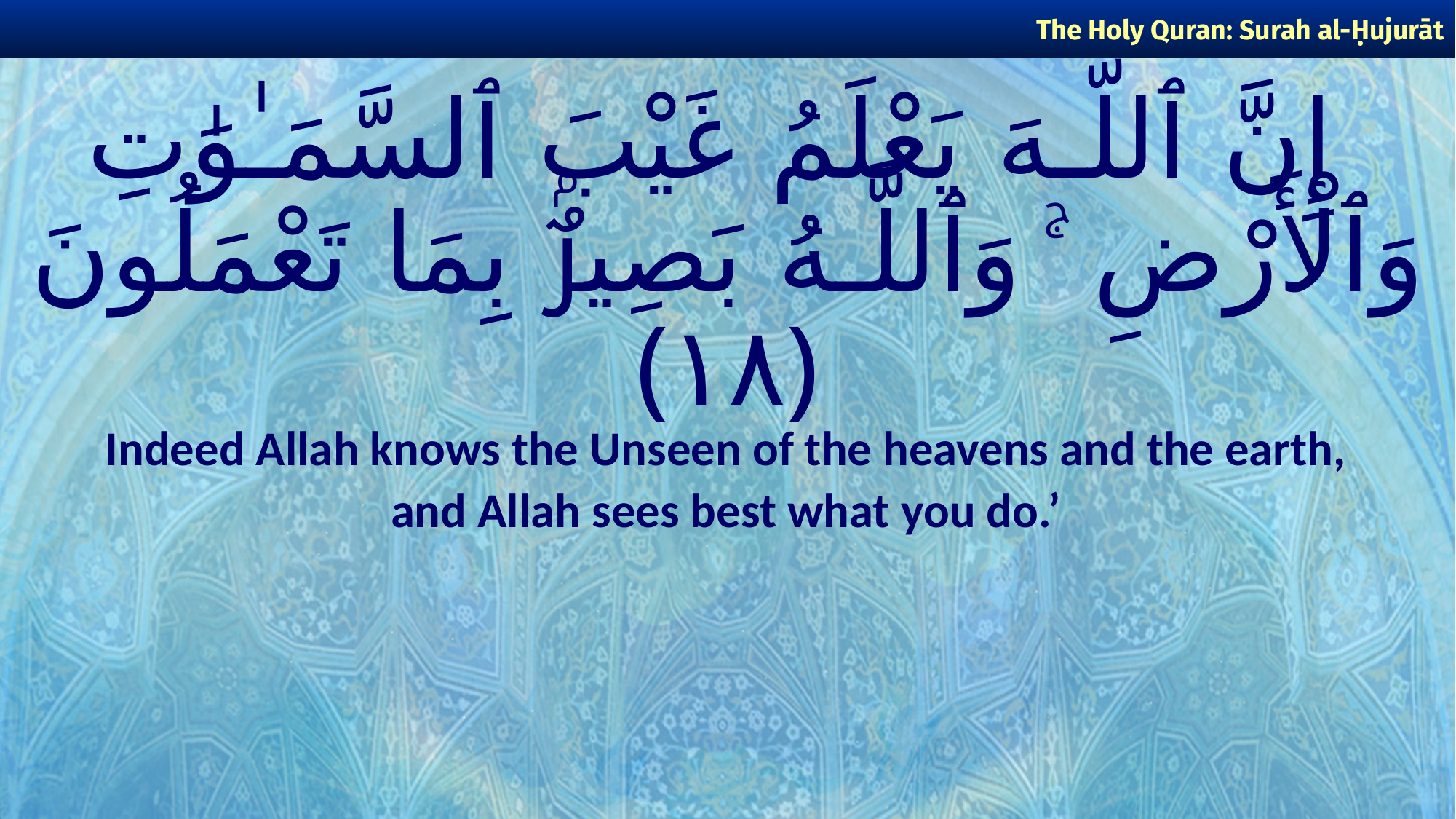

The Holy Quran: Surah al-Ḥujurāt
# إِنَّ ٱللَّـهَ يَعْلَمُ غَيْبَ ٱلسَّمَـٰوَٰتِ وَٱلْأَرْضِ ۚ وَٱللَّـهُ بَصِيرٌۢ بِمَا تَعْمَلُونَ ﴿١٨﴾
Indeed Allah knows the Unseen of the heavens and the earth,
and Allah sees best what you do.’